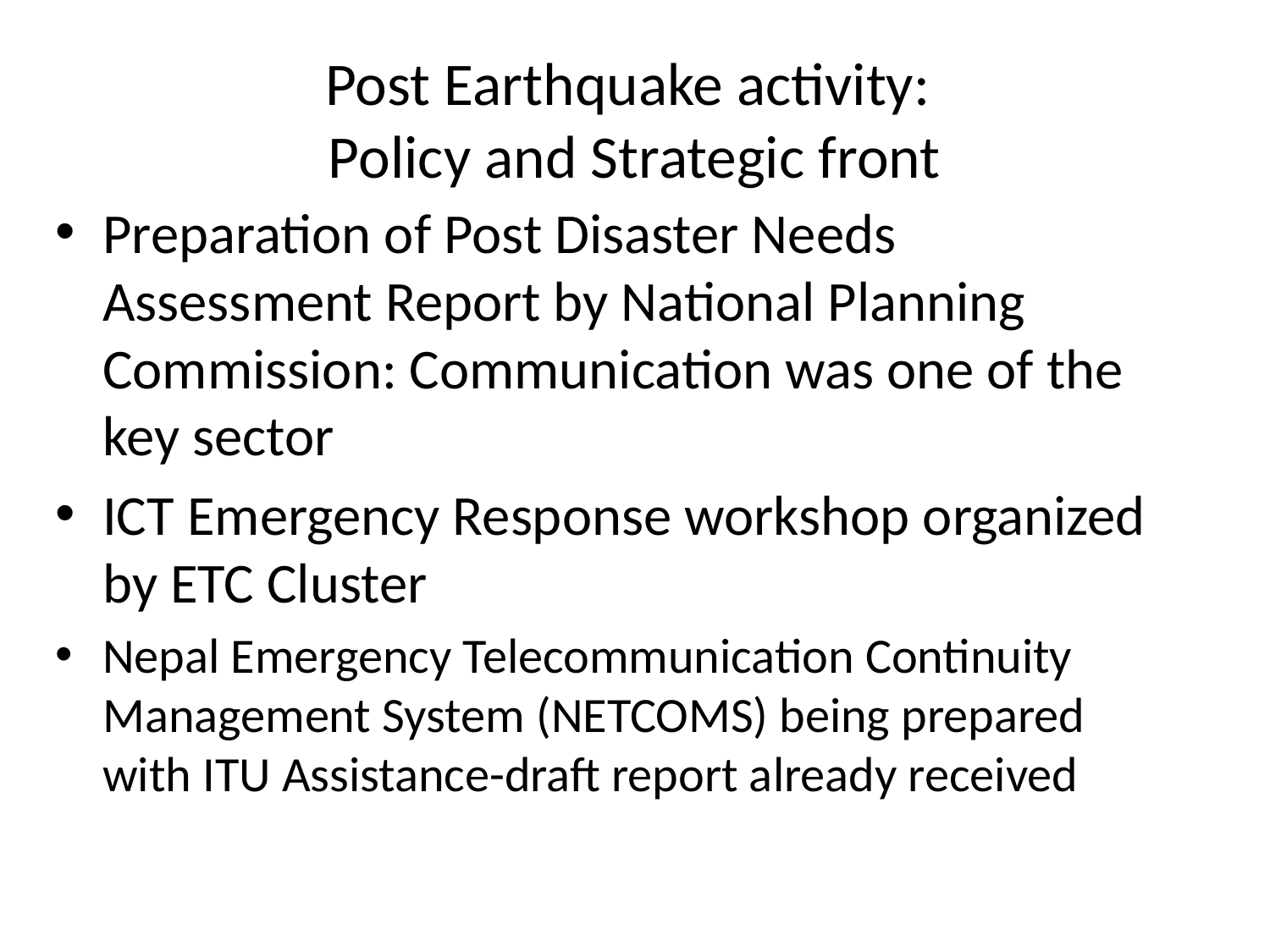

# Post Earthquake activity: Policy and Strategic front
Preparation of Post Disaster Needs Assessment Report by National Planning Commission: Communication was one of the key sector
ICT Emergency Response workshop organized by ETC Cluster
Nepal Emergency Telecommunication Continuity Management System (NETCOMS) being prepared with ITU Assistance-draft report already received